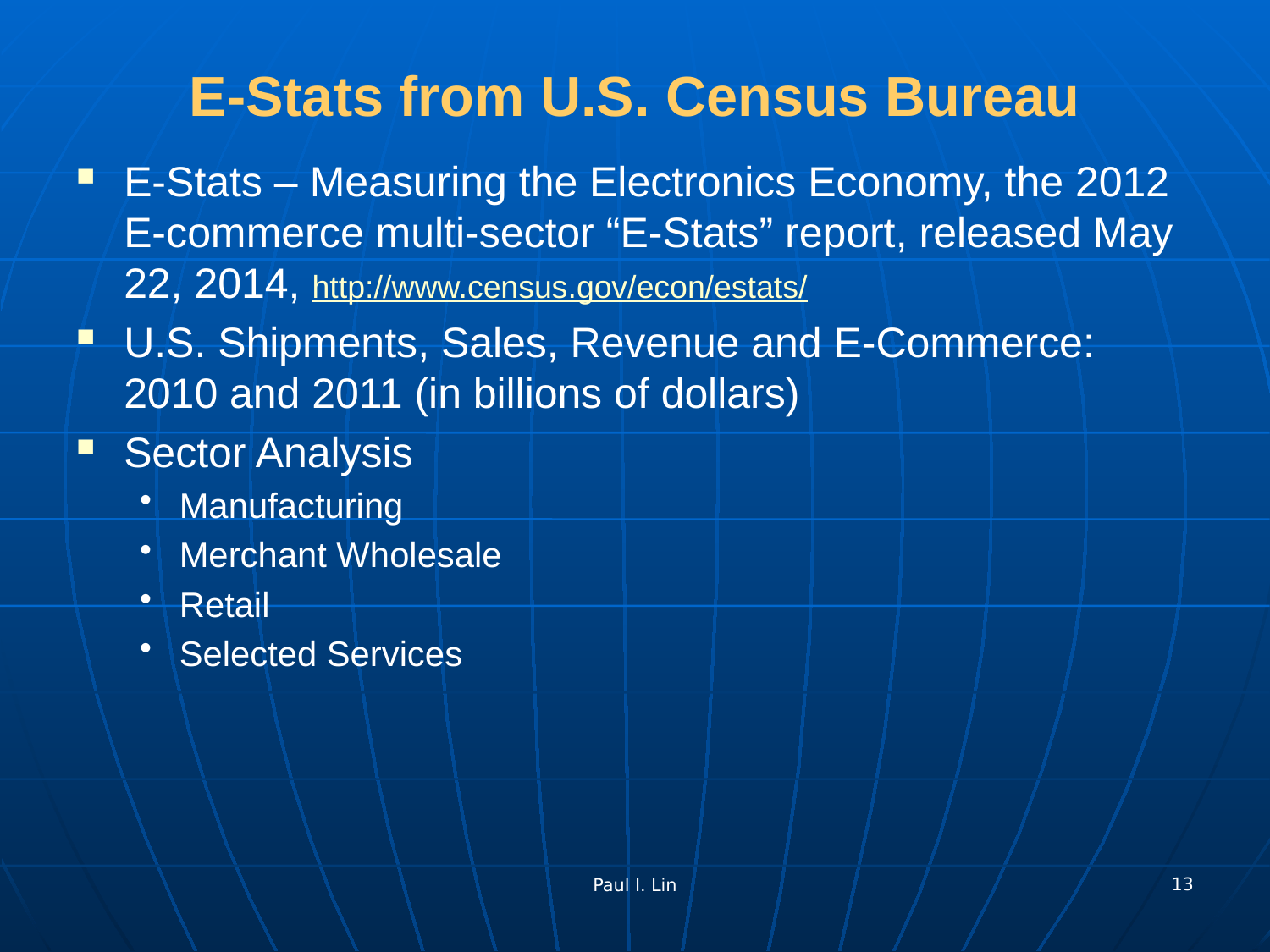

# E-Stats from U.S. Census Bureau
E-Stats – Measuring the Electronics Economy, the 2012 E-commerce multi-sector “E-Stats” report, released May 22, 2014, http://www.census.gov/econ/estats/
U.S. Shipments, Sales, Revenue and E-Commerce: 2010 and 2011 (in billions of dollars)
Sector Analysis
Manufacturing
Merchant Wholesale
Retail
Selected Services

13
Paul I. Lin